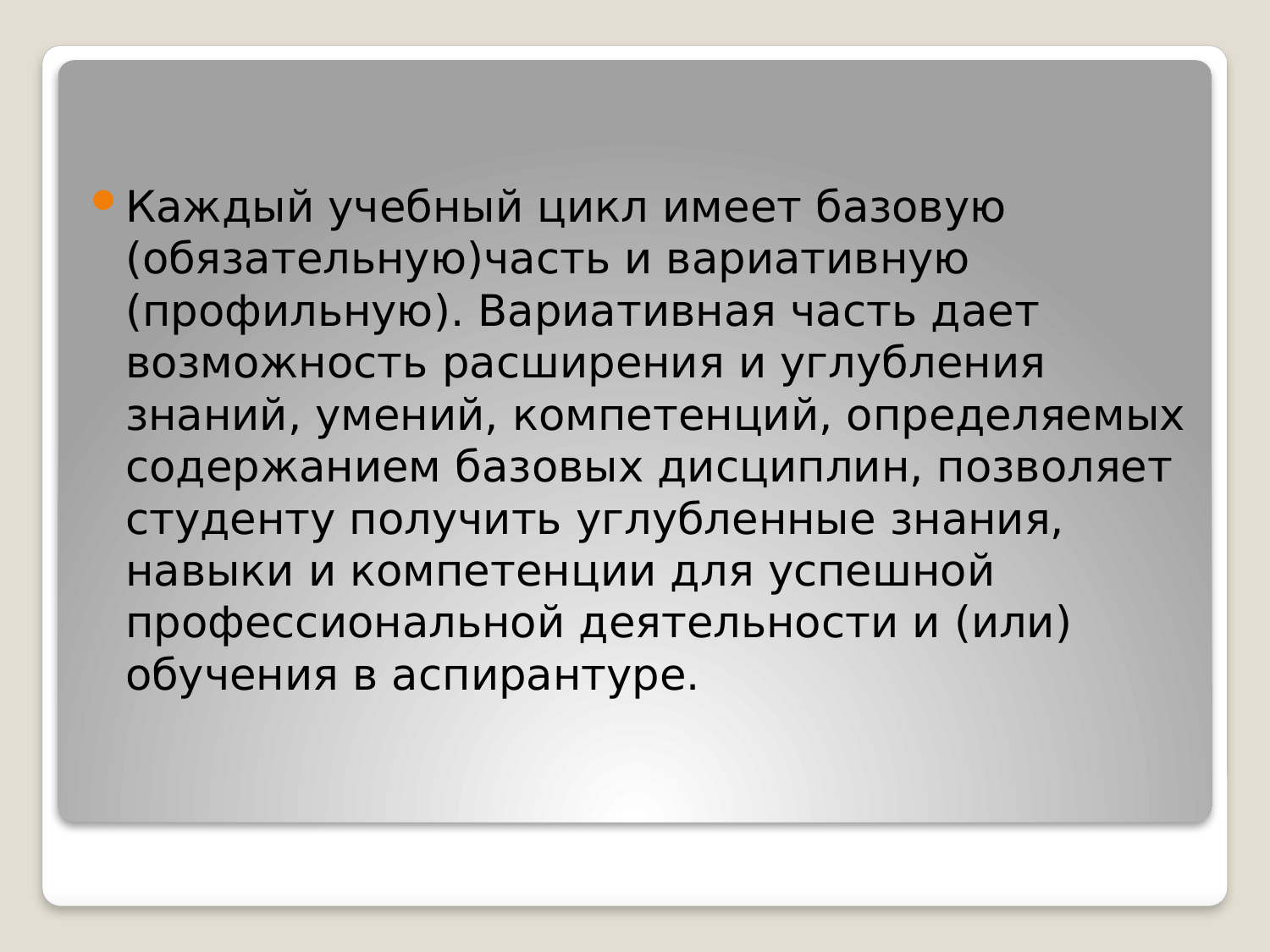

Каждый учебный цикл имеет базовую (обязательную)часть и вариативную (профильную). Вариативная часть дает возможность расширения и углубления знаний, умений, компетенций, определяемых содержанием базовых дисциплин, позволяет студенту получить углубленные знания, навыки и компетенции для успешной профессиональной деятельности и (или) обучения в аспирантуре.